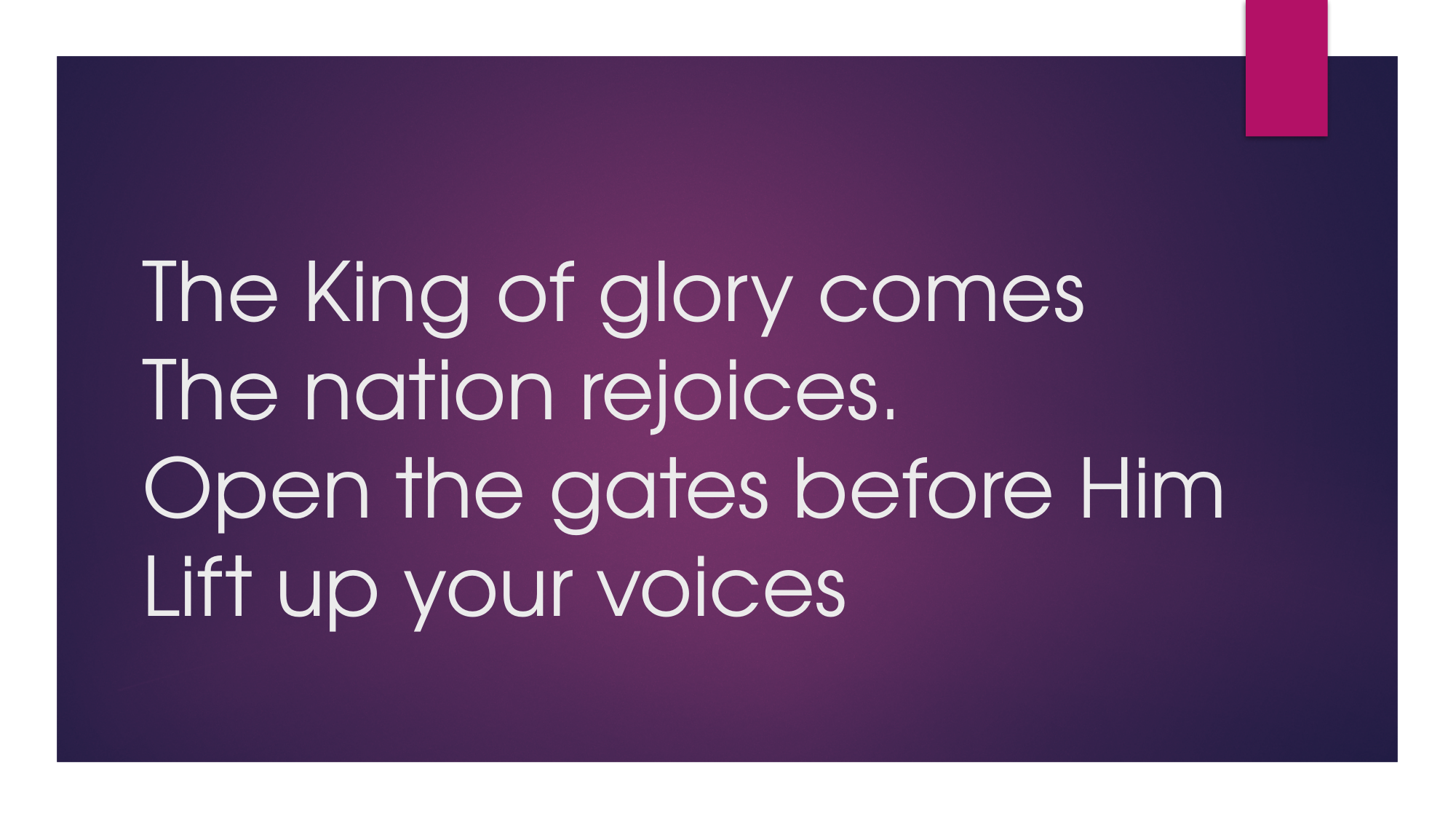

# The King of glory comes The nation rejoices. Open the gates before Him Lift up your voices